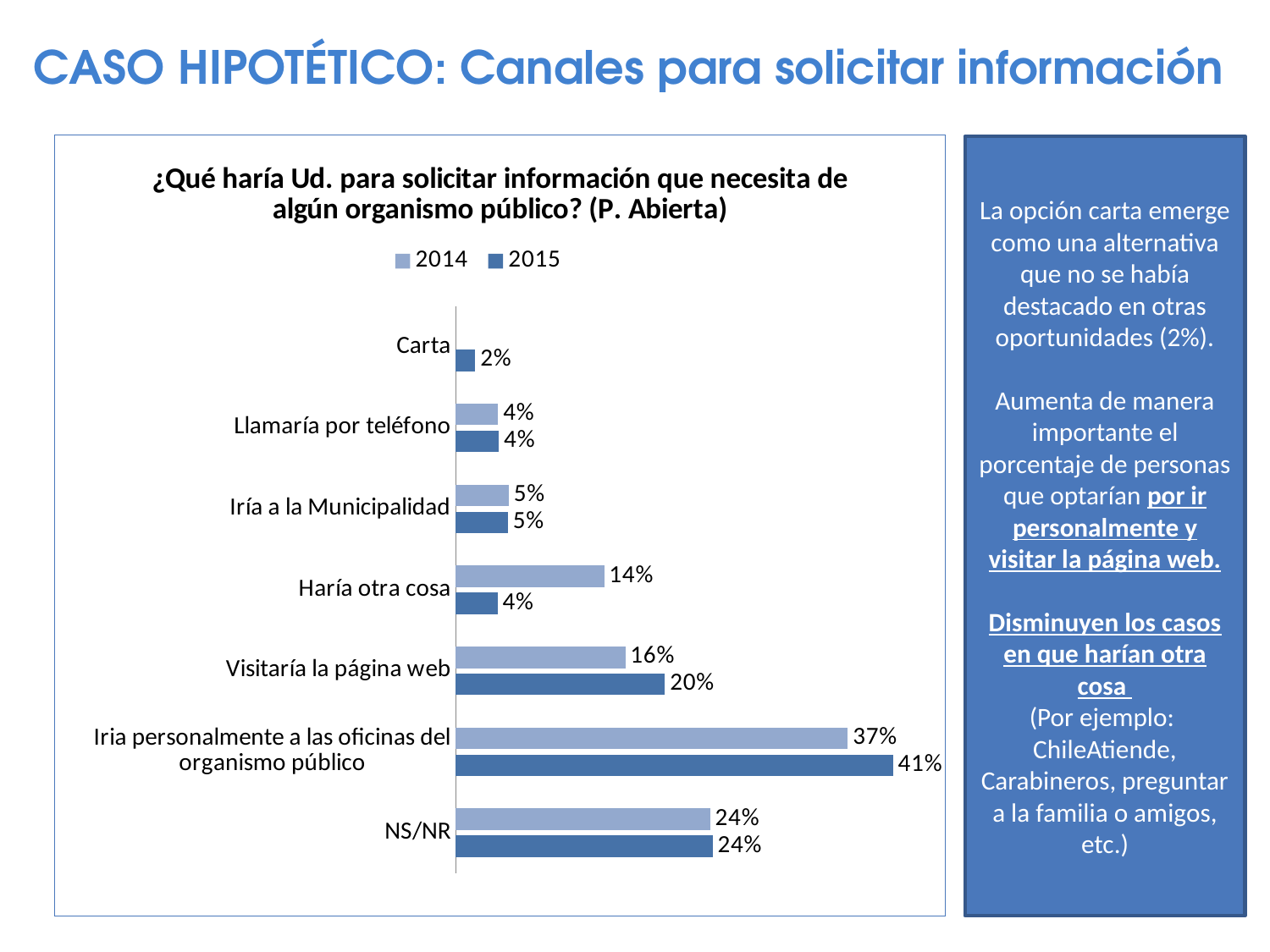

# CASO HIPOTÉTICO: Canales para solicitar información

### Chart: ¿Qué haría Ud. para solicitar información que necesita de algún organismo público? (P. Abierta)

| Category | 2015 | 2014 |
|---|---|---|
| NS/NR | 0.24240945520689505 | 0.24 |
| Iria personalmente a las oficinas del organismo público | 0.4126699655552461 | 0.37 |
| Visitaría la página web | 0.19735644526358612 | 0.16 |
| Haría otra cosa | 0.039464293965836415 | 0.14 |
| Iría a la Municipalidad | 0.04923140228124157 | 0.05 |
| Llamaría por teléfono | 0.040708698914443536 | 0.04 |
| Carta | 0.018322916041501325 | None |
La opción carta emerge como una alternativa que no se había destacado en otras oportunidades (2%).

Aumenta de manera importante el porcentaje de personas que optarían por ir personalmente y visitar la página web.

Disminuyen los casos en que harían otra cosa
(Por ejemplo:  ChileAtiende, Carabineros, preguntar a la familia o amigos, etc.)